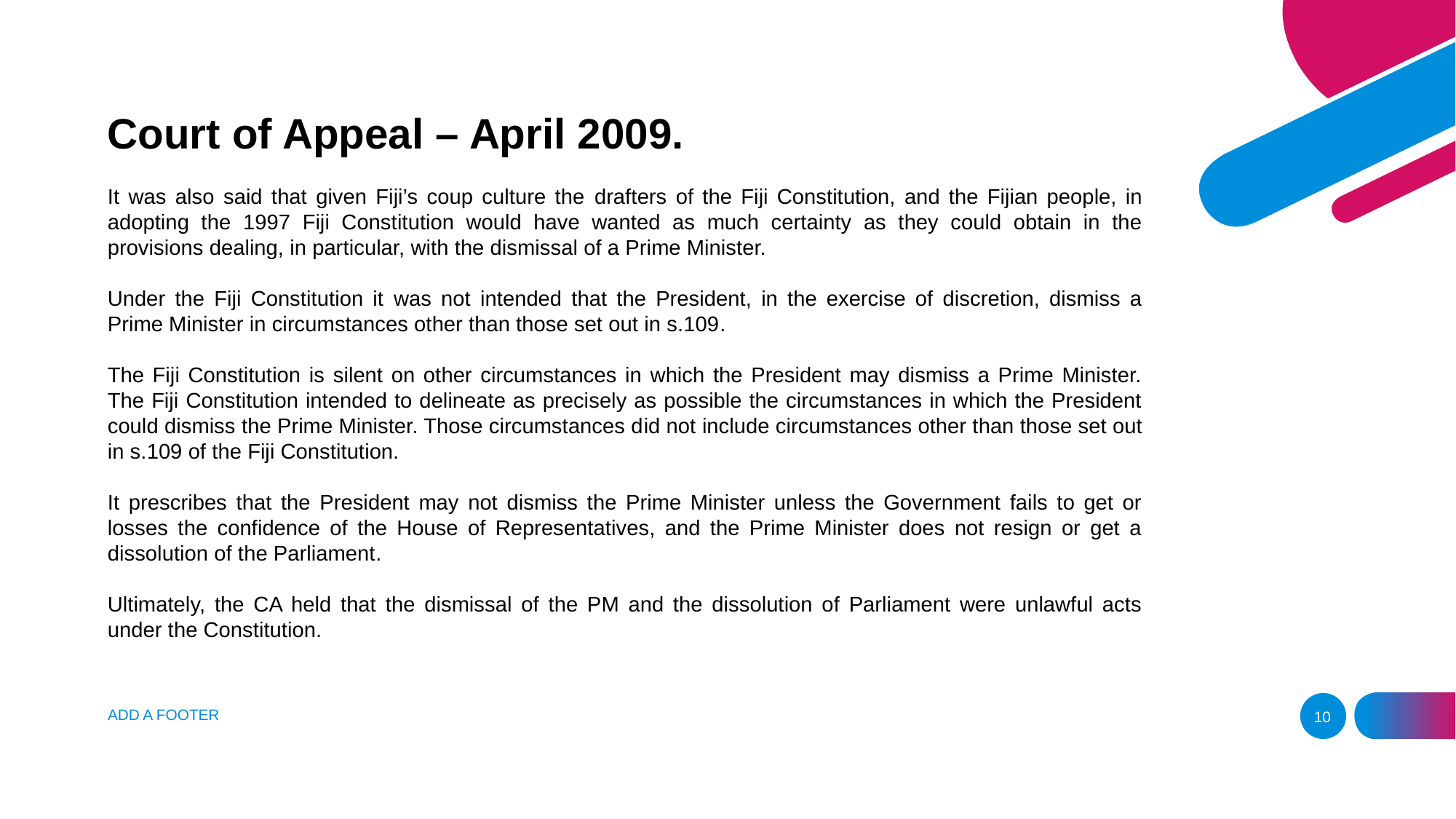

Court of Appeal – April 2009.

It was also said that given Fiji’s coup culture the drafters of the Fiji Constitution, and the Fijian people, in adopting the 1997 Fiji Constitution would have wanted as much certainty as they could obtain in the provisions dealing, in particular, with the dismissal of a Prime Minister.

Under the Fiji Constitution it was not intended that the President, in the exercise of discretion, dismiss a Prime Minister in circumstances other than those set out in s.109.

The Fiji Constitution is silent on other circumstances in which the President may dismiss a Prime Minister. The Fiji Constitution intended to delineate as precisely as possible the circumstances in which the President could dismiss the Prime Minister. Those circumstances did not include circumstances other than those set out in s.109 of the Fiji Constitution.

It prescribes that the President may not dismiss the Prime Minister unless the Government fails to get or losses the confidence of the House of Representatives, and the Prime Minister does not resign or get a dissolution of the Parliament.

Ultimately, the CA held that the dismissal of the PM and the dissolution of Parliament were unlawful acts under the Constitution.

ADD A FOOTER
10